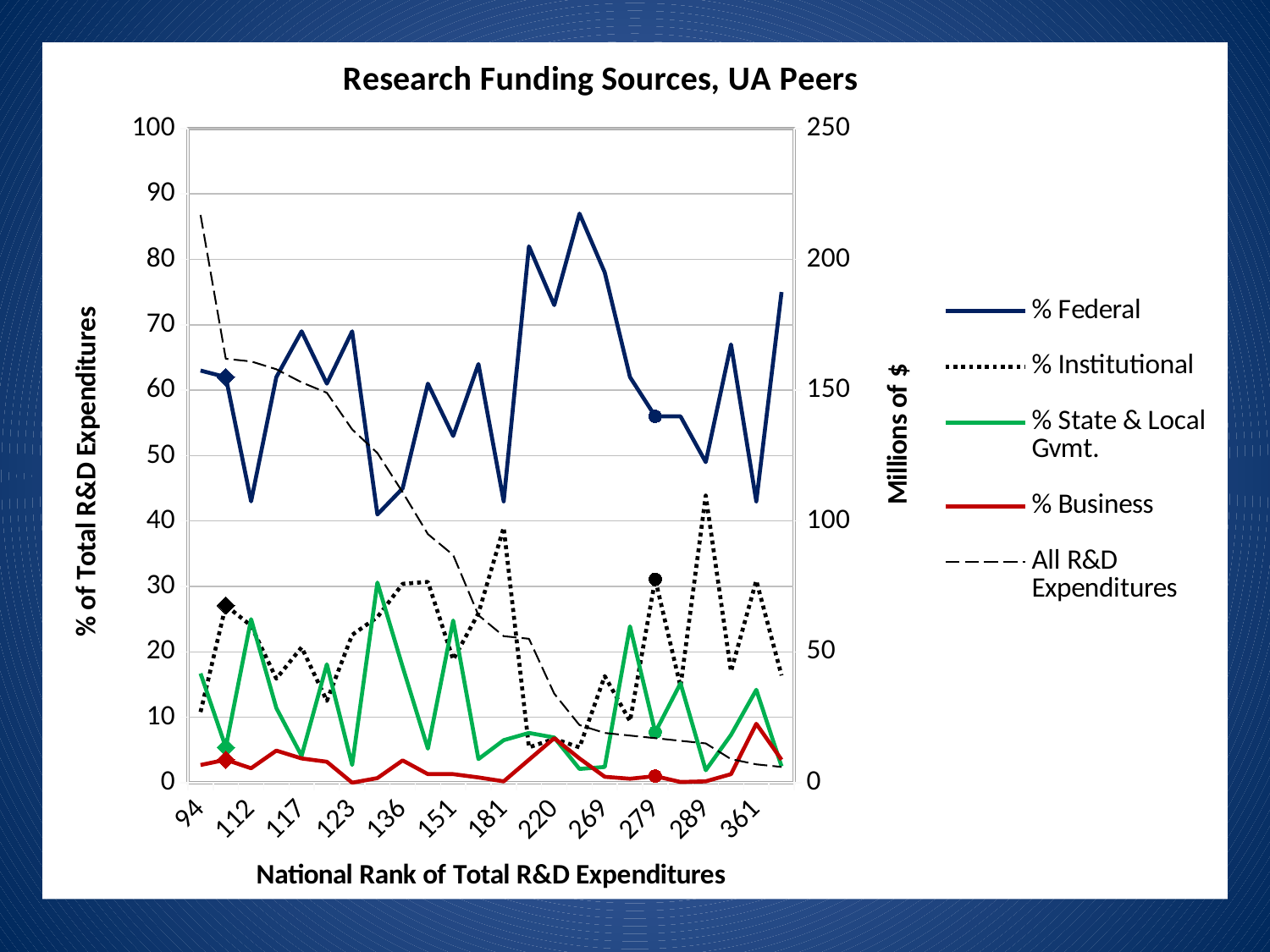

### Chart: Research Funding Sources, UA Peers

| Category |  |  |  |  |  |
|---|---|---|---|---|---|
| 94 | 63.0 | 10.8 | 16.7 | 2.7 | 217.0 |
| 111 | 62.0 | 27.1 | 5.4 | 3.5 | 162.0 |
| 112 | 43.0 | 24.0 | 25.0 | 2.2 | 161.0 |
| 114 | 62.0 | 15.9 | 11.4 | 4.9 | 158.0 |
| 117 | 69.0 | 20.7 | 4.1 | 3.7 | 153.0 |
| 118 | 61.0 | 12.5 | 18.1 | 3.2 | 149.0 |
| 123 | 69.0 | 22.6 | 2.7 | 0.0 | 135.0 |
| 128 | 41.0 | 25.3 | 30.6 | 0.7 | 126.0 |
| 136 | 45.0 | 30.4 | 17.7 | 3.4 | 111.0 |
| 146 | 61.0 | 30.7 | 5.2 | 1.3 | 95.0 |
| 151 | 53.0 | 18.8 | 24.8 | 1.3 | 87.0 |
| 173 | 64.0 | 25.9 | 3.6 | 0.8 | 64.0 |
| 181 | 43.0 | 39.0 | 6.5 | 0.2 | 56.0 |
| 183 | 82.0 | 5.4 | 7.6 | 3.5 | 55.0 |
| 220 | 73.0 | 6.7 | 6.9 | 6.8 | 34.0 |
| 257 | 87.0 | 5.4 | 2.1 | 3.7 | 22.0 |
| 269 | 78.0 | 16.3 | 2.4 | 0.9 | 19.0 |
| 273 | 62.0 | 9.4 | 23.9 | 0.6 | 18.0 |
| 279 | 56.0 | 31.1 | 7.7 | 1.0 | 17.0 |
| 280 | 56.0 | 14.7 | 15.2 | 0.1 | 16.0 |
| 289 | 49.0 | 43.9 | 1.9 | 0.2 | 15.0 |
| 324 | 67.0 | 17.0 | 7.3 | 1.3 | 9.0 |
| 361 | 43.0 | 30.9 | 14.2 | 9.0 | 7.0 |
| 370 | 75.0 | 16.4 | 2.5 | 3.5 | 6.0 |